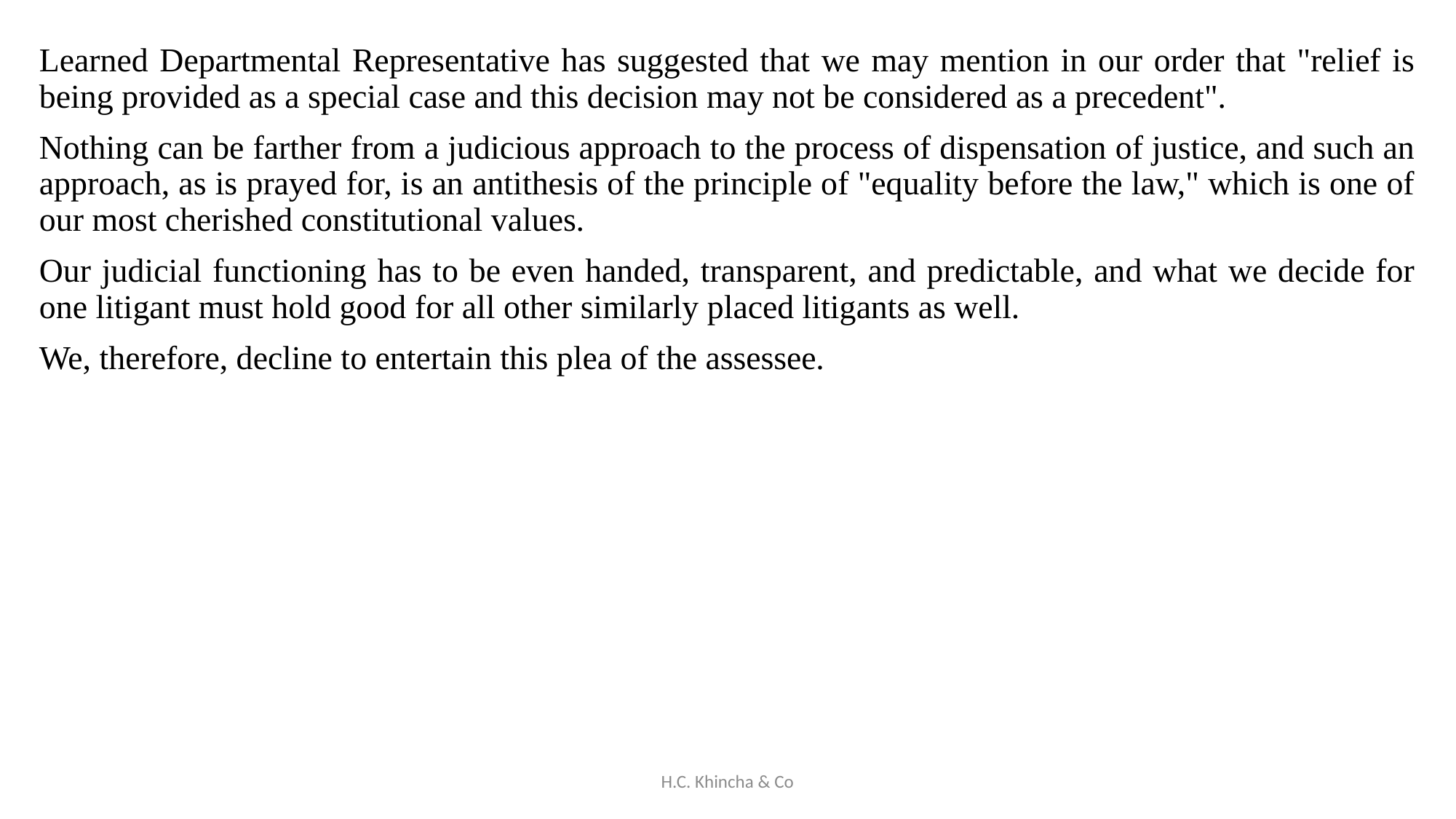

Learned Departmental Representative has suggested that we may mention in our order that "relief is being provided as a special case and this decision may not be considered as a precedent".
Nothing can be farther from a judicious approach to the process of dispensation of justice, and such an approach, as is prayed for, is an antithesis of the principle of "equality before the law," which is one of our most cherished constitutional values.
Our judicial functioning has to be even handed, transparent, and predictable, and what we decide for one litigant must hold good for all other similarly placed litigants as well.
We, therefore, decline to entertain this plea of the assessee.
H.C. Khincha & Co